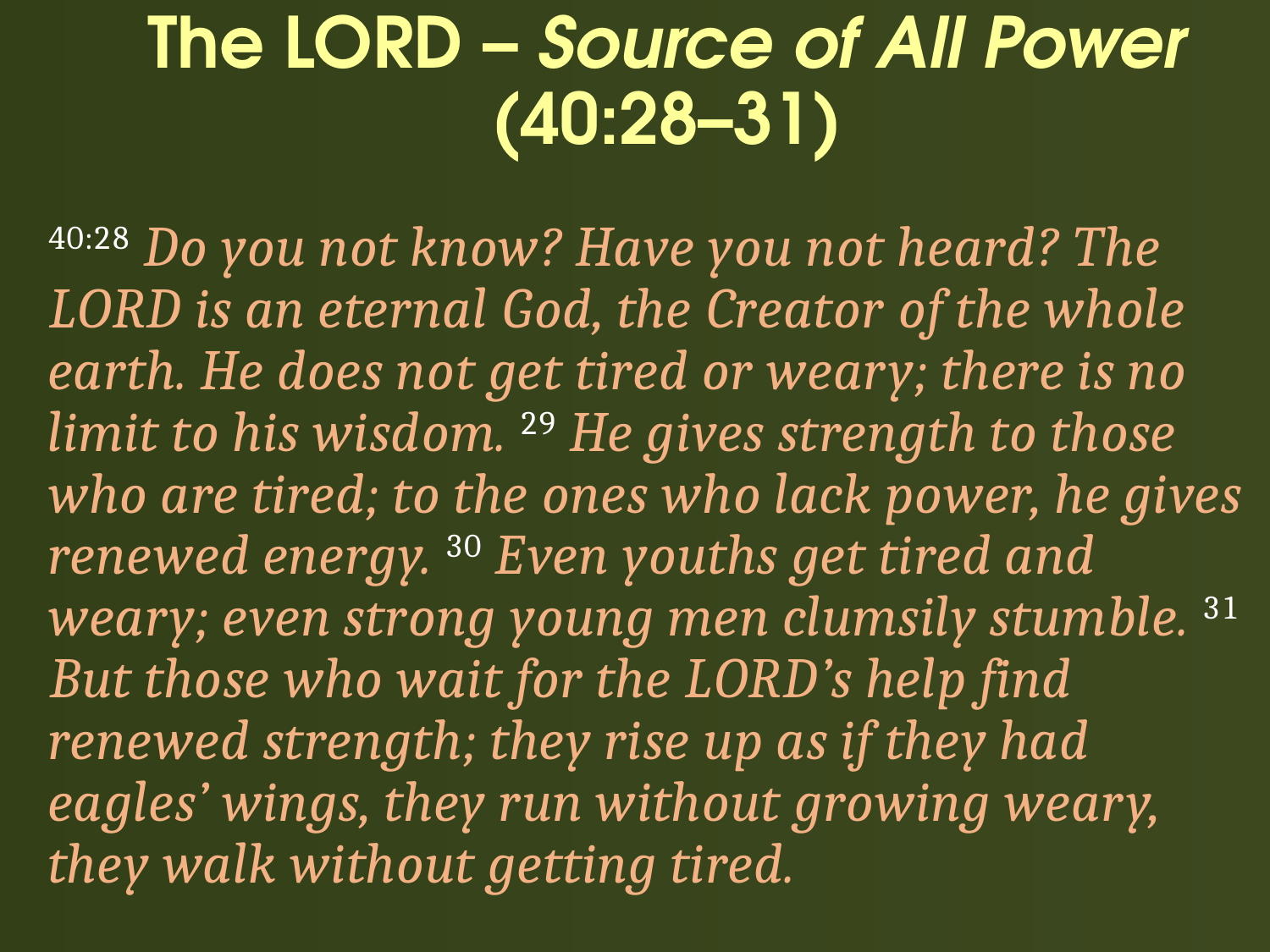

# The Greatness of the Lord Over In The LORD – Source of All Power (40:28–31)
40:28 Do you not know? Have you not heard? The LORD is an eternal God, the Creator of the whole earth. He does not get tired or weary; there is no limit to his wisdom. 29 He gives strength to those who are tired; to the ones who lack power, he gives renewed energy. 30 Even youths get tired and weary; even strong young men clumsily stumble. 31 But those who wait for the LORD’s help find renewed strength; they rise up as if they had eagles’ wings, they run without growing weary, they walk without getting tired.